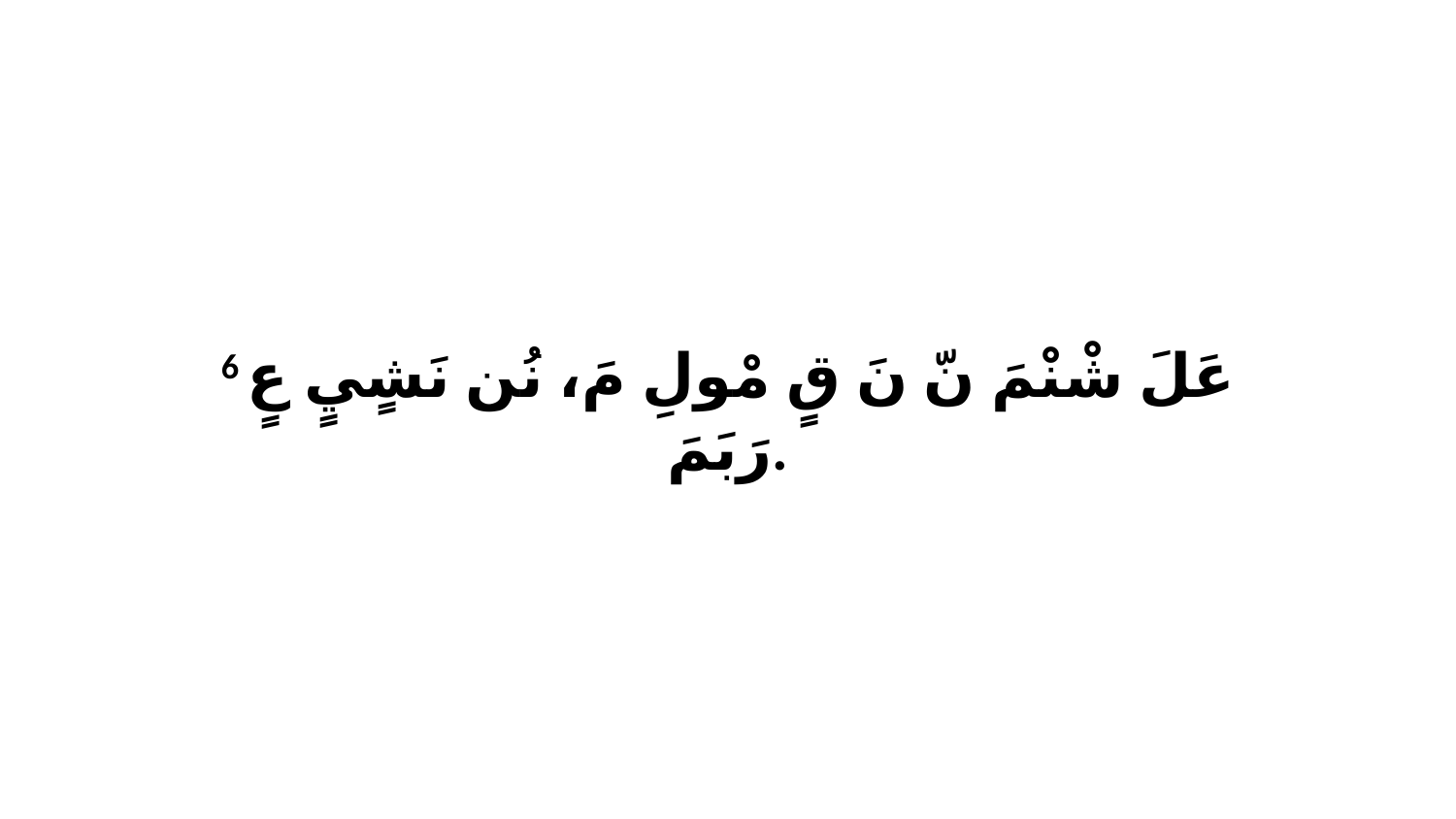

6 عَلَ شْنْمَ نّ نَ قٍ مْولِ مَ، نُن نَشٍيٍ عٍ رَبَمَ.